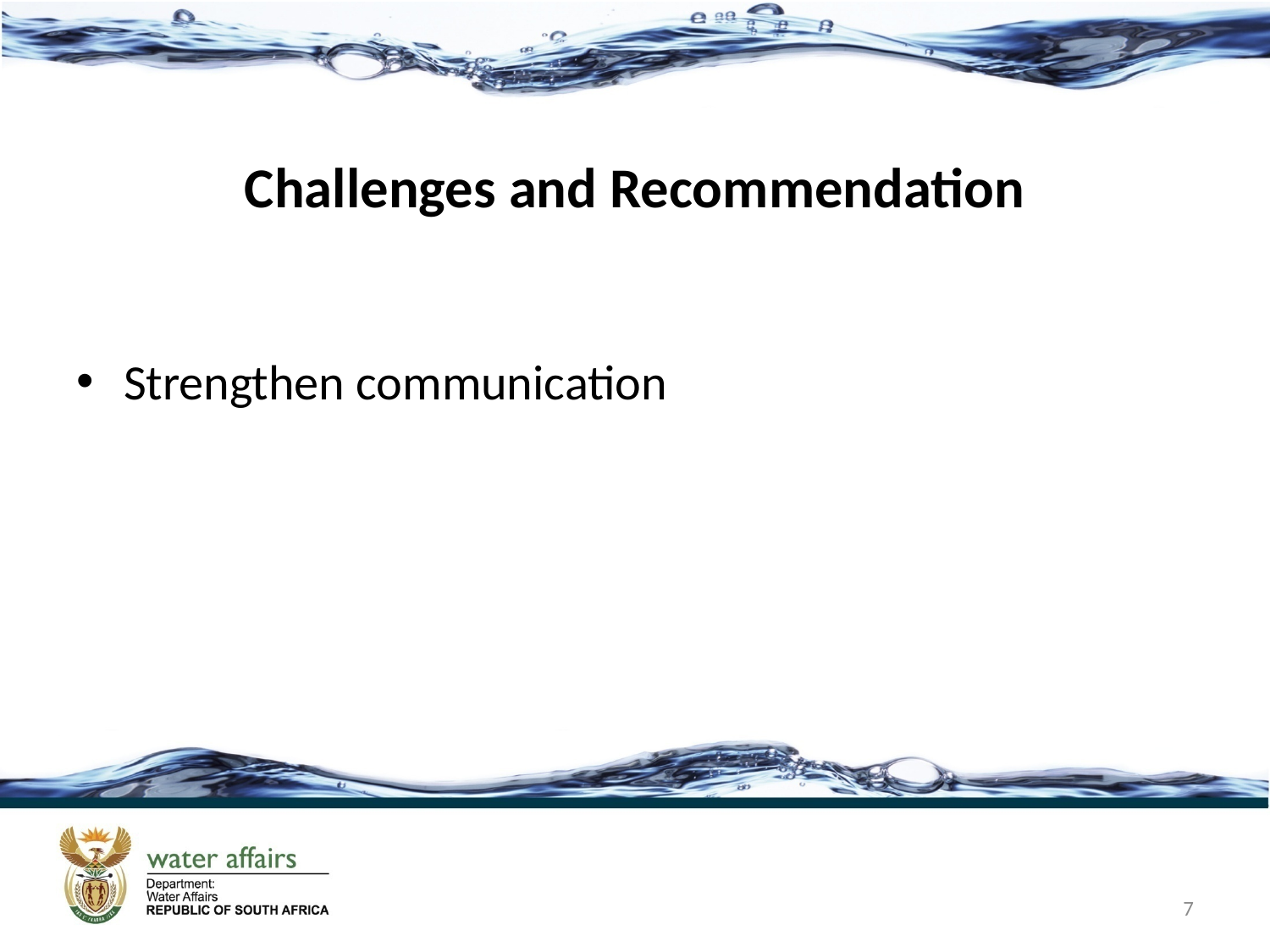

# Challenges and Recommendation

Strengthen communication

7